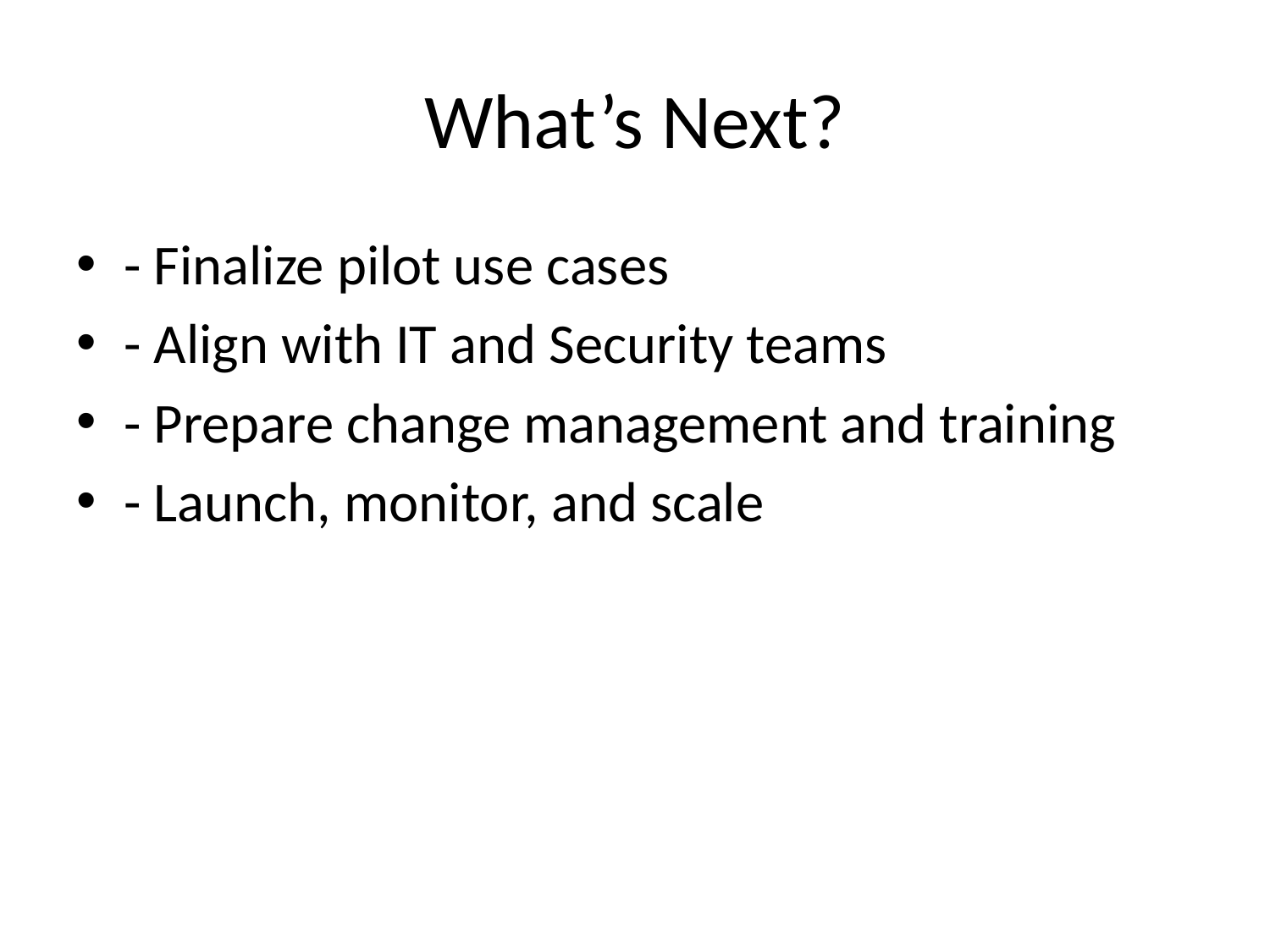

# What’s Next?
- Finalize pilot use cases
- Align with IT and Security teams
- Prepare change management and training
- Launch, monitor, and scale